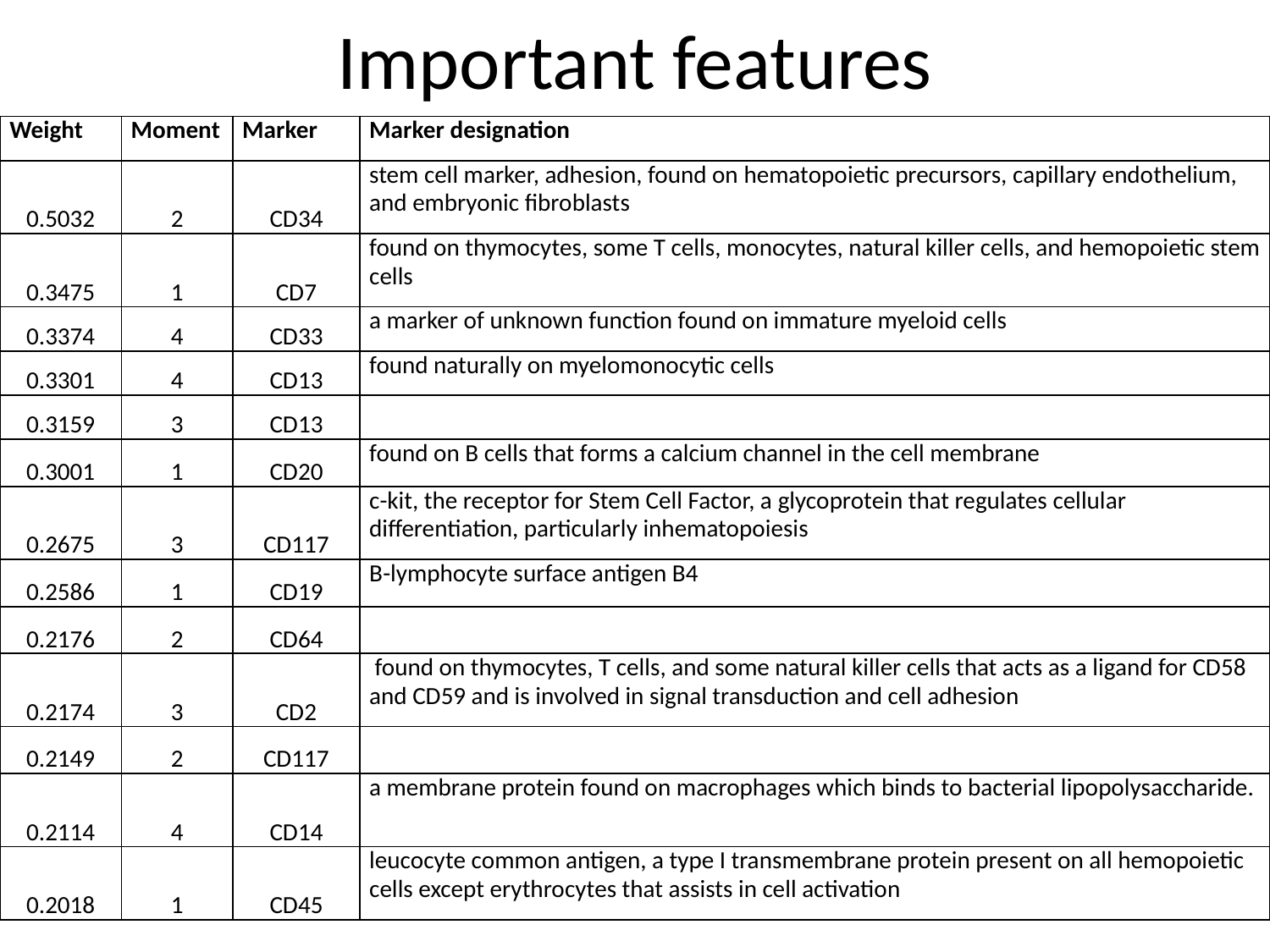

# Important features
| Weight | Moment | Marker | Marker designation |
| --- | --- | --- | --- |
| 0.5032 | 2 | CD34 | stem cell marker, adhesion, found on hematopoietic precursors, capillary endothelium, and embryonic fibroblasts |
| 0.3475 | 1 | CD7 | found on thymocytes, some T cells, monocytes, natural killer cells, and hemopoietic stem cells |
| 0.3374 | 4 | CD33 | a marker of unknown function found on immature myeloid cells |
| 0.3301 | 4 | CD13 | found naturally on myelomonocytic cells |
| 0.3159 | 3 | CD13 |  |
| 0.3001 | 1 | CD20 | found on B cells that forms a calcium channel in the cell membrane |
| 0.2675 | 3 | CD117 | c-kit, the receptor for Stem Cell Factor, a glycoprotein that regulates cellular differentiation, particularly inhematopoiesis |
| 0.2586 | 1 | CD19 | B-lymphocyte surface antigen B4 |
| 0.2176 | 2 | CD64 |  |
| 0.2174 | 3 | CD2 | found on thymocytes, T cells, and some natural killer cells that acts as a ligand for CD58 and CD59 and is involved in signal transduction and cell adhesion |
| 0.2149 | 2 | CD117 |  |
| 0.2114 | 4 | CD14 | a membrane protein found on macrophages which binds to bacterial lipopolysaccharide. |
| 0.2018 | 1 | CD45 | leucocyte common antigen, a type I transmembrane protein present on all hemopoietic cells except erythrocytes that assists in cell activation |